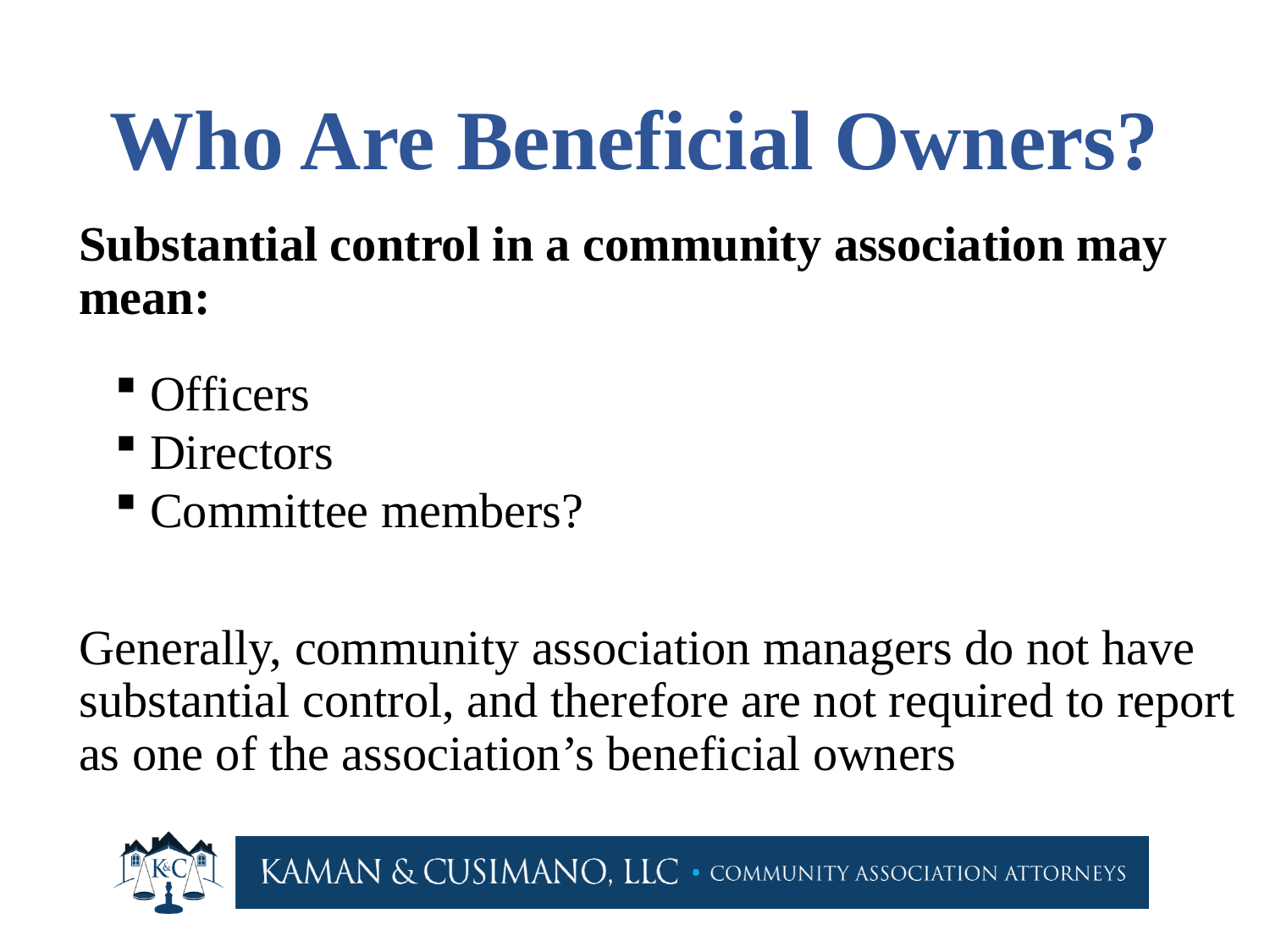

# Who Are Beneficial Owners?
Substantial control in a community association may mean:

 Officers
 Directors
 Committee members?

Generally, community association managers do not have substantial control, and therefore are not required to report as one of the association’s beneficial owners